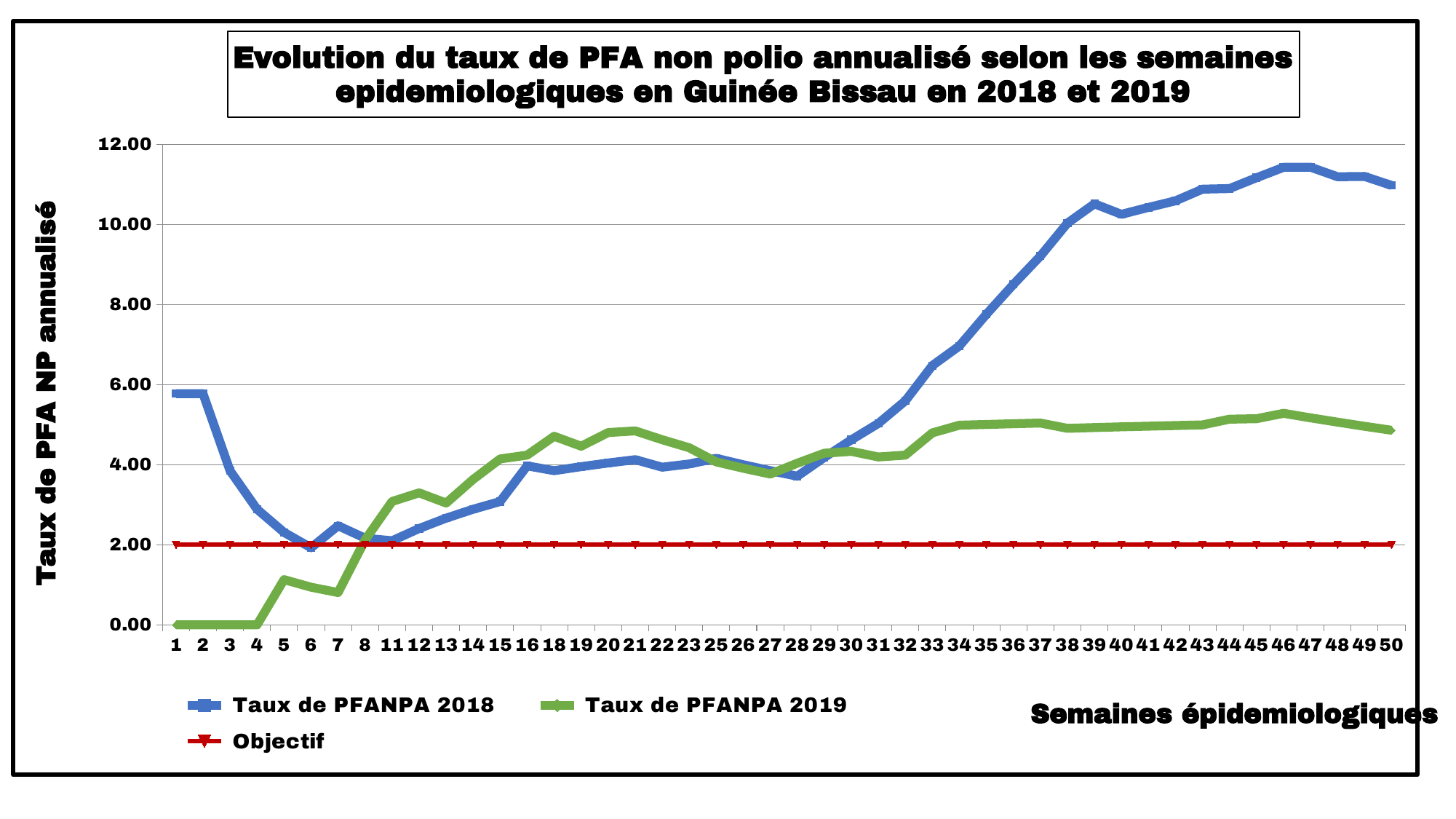

### Chart: Evolution du taux de PFA non polio annualisé selon les semaines epidemiologiques en Guinée Bissau en 2018 et 2019

| Category |  Taux de PFANPA 2018 |  Taux de PFANPA 2019 |  Objectif |
|---|---|---|---|
| 1 | 5.775621545734037 | 0.0 | 2.0 |
| 2 | 5.775621545734037 | 0.0 | 2.0 |
| 3 | 3.8504143638226913 | 0.0 | 2.0 |
| 4 | 2.8878107728670184 | 0.0 | 2.0 |
| 5 | 2.3102486182936146 | 1.1302578726807977 | 2.0 |
| 6 | 1.9252071819113457 | 0.9418815605673315 | 2.0 |
| 7 | 2.4752663767431584 | 0.8073270519148555 | 2.0 |
| 8 | 2.165858079650264 | 2.1192335112764957 | 2.0 |
| 11 | 2.100226016630559 | 3.08252147094763 | 2.0 |
| 12 | 2.406508977389182 | 3.2965854619856603 | 2.0 |
| 13 | 2.6656714826464785 | 3.0430019649098403 | 2.0 |
| 14 | 2.887810772867019 | 3.63297173361685 | 2.0 |
| 15 | 3.080331491058153 | 4.144278866496259 | 2.0 |
| 16 | 3.97073981269215 | 4.2384670225529915 | 2.0 |
| 18 | 3.8504143638226913 | 4.709407802836657 | 2.0 |
| 19 | 3.951741057607499 | 4.461544234266307 | 2.0 |
| 20 | 4.042935082013826 | 4.803595958893391 | 2.0 |
| 21 | 4.125443961238598 | 4.8439623114891335 | 2.0 |
| 22 | 3.9379237811822976 | 4.6237822064214456 | 2.0 |
| 23 | 4.017823683988895 | 4.4227481974466 | 2.0 |
| 25 | 4.158447512928507 | 4.068928341650872 | 2.0 |
| 26 | 3.998507223969718 | 3.9124310977412233 | 2.0 |
| 27 | 3.8504143638226913 | 3.767526242269326 | 2.0 |
| 28 | 3.7128995651147383 | 4.036635259574278 | 2.0 |
| 29 | 4.1823466365660265 | 4.287185034306474 | 2.0 |
| 30 | 4.620497236587229 | 4.332655178609725 | 2.0 |
| 31 | 5.030380055961904 | 4.192892108331992 | 2.0 |
| 32 | 5.595133372429848 | 4.2384670225529915 | 2.0 |
| 33 | 6.47569688461089 | 4.795033399251869 | 2.0 |
| 34 | 6.964720099267516 | 4.986431791238814 | 2.0 |
| 35 | 7.755834647128563 | 5.005427721872105 | 2.0 |
| 36 | 8.502998386775111 | 5.0233683230257675 | 2.0 |
| 37 | 9.209774897251572 | 5.0403391619549085 | 2.0 |
| 38 | 10.031342684695959 | 4.907698657692937 | 2.0 |
| 39 | 10.514593070438888 | 4.926765086044504 | 2.0 |
| 40 | 10.251728243677915 | 4.94487819297849 | 2.0 |
| 41 | 10.424292545958995 | 4.9621077337205755 | 2.0 |
| 42 | 10.5886395005124 | 4.97851682014161 | 2.0 |
| 43 | 10.879659190801327 | 4.994162693240734 | 2.0 |
| 44 | 10.894922461271024 | 5.137535784912718 | 2.0 |
| 45 | 11.166201655085805 | 5.148952531101413 | 2.0 |
| 46 | 11.425686101343421 | 5.282727013616772 | 2.0 |
| 47 | 11.428357526665222 | 5.170328566518543 | 2.0 |
| 48 | 11.190266744859697 | 5.062613388049407 | 2.0 |
| 49 | 11.197633609076194 | 4.95929474747697 | 2.0 |
| 50 | 10.97368093689467 | 4.86010885252743 | 2.0 |